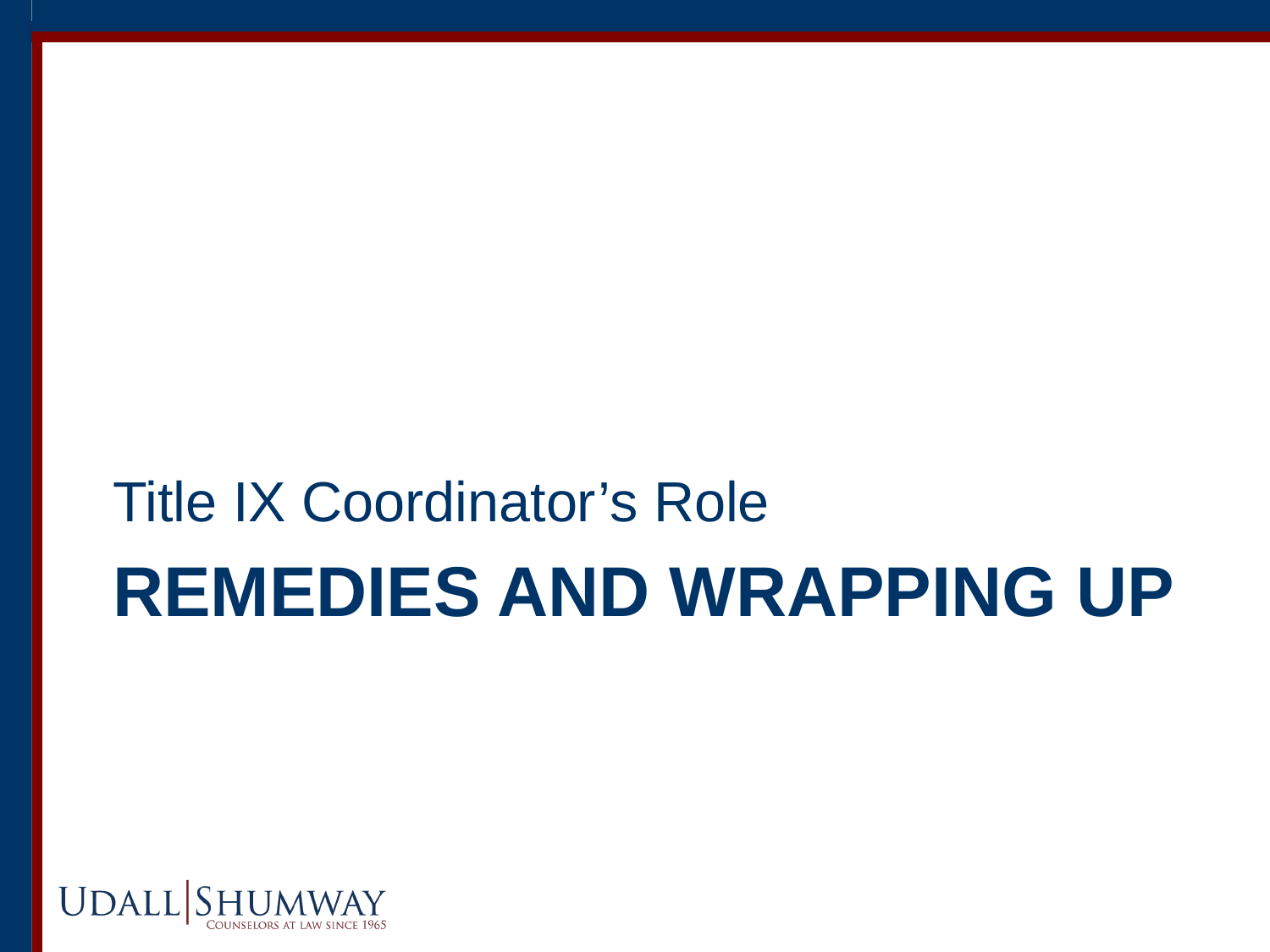

Title IX Coordinator’s Role
# REMEDIES AND WRAPPING UP